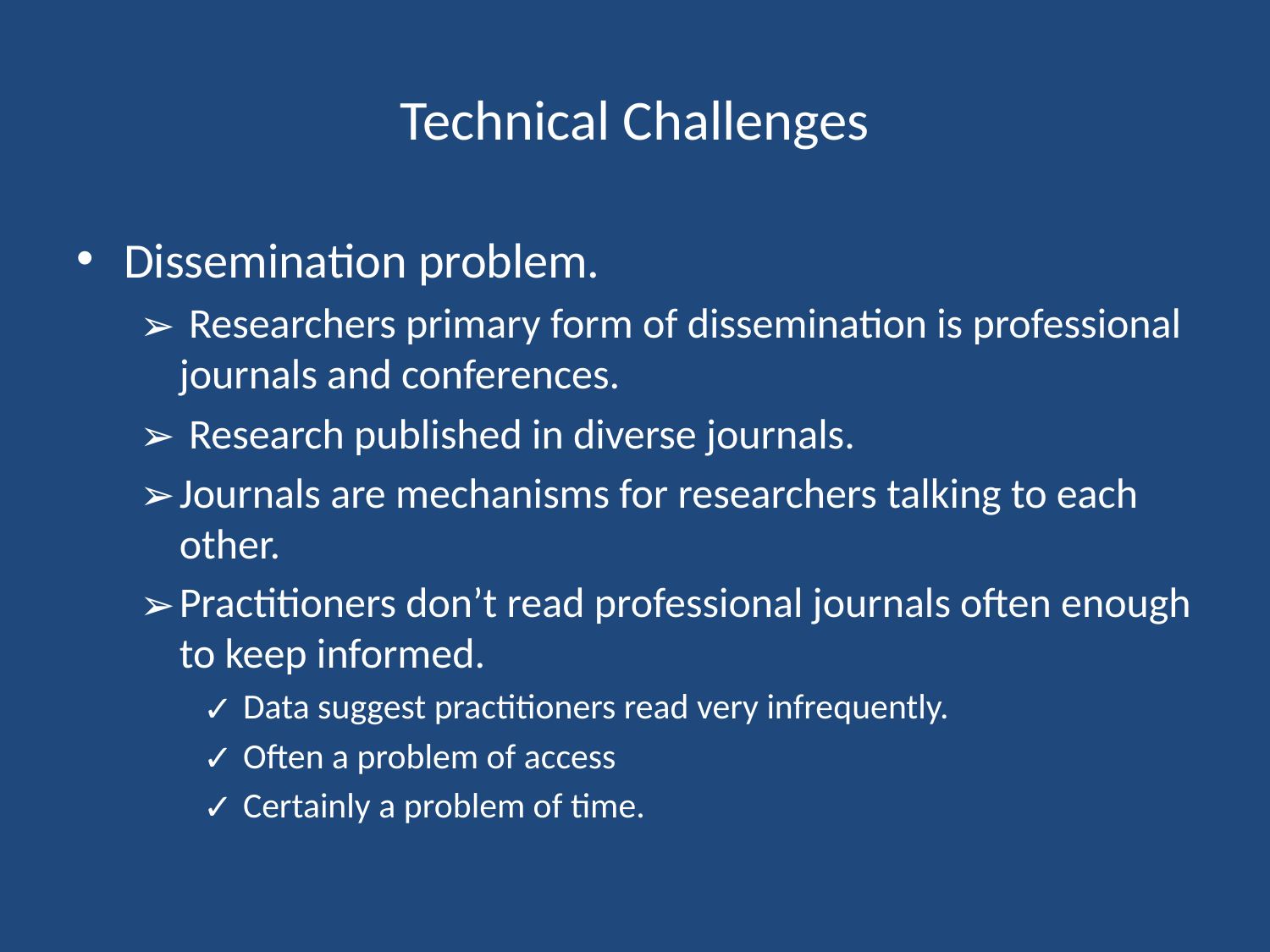

# Technical Challenges
Dissemination problem.
 Researchers primary form of dissemination is professional journals and conferences.
 Research published in diverse journals.
Journals are mechanisms for researchers talking to each other.
Practitioners don’t read professional journals often enough to keep informed.
 Data suggest practitioners read very infrequently.
 Often a problem of access
 Certainly a problem of time.